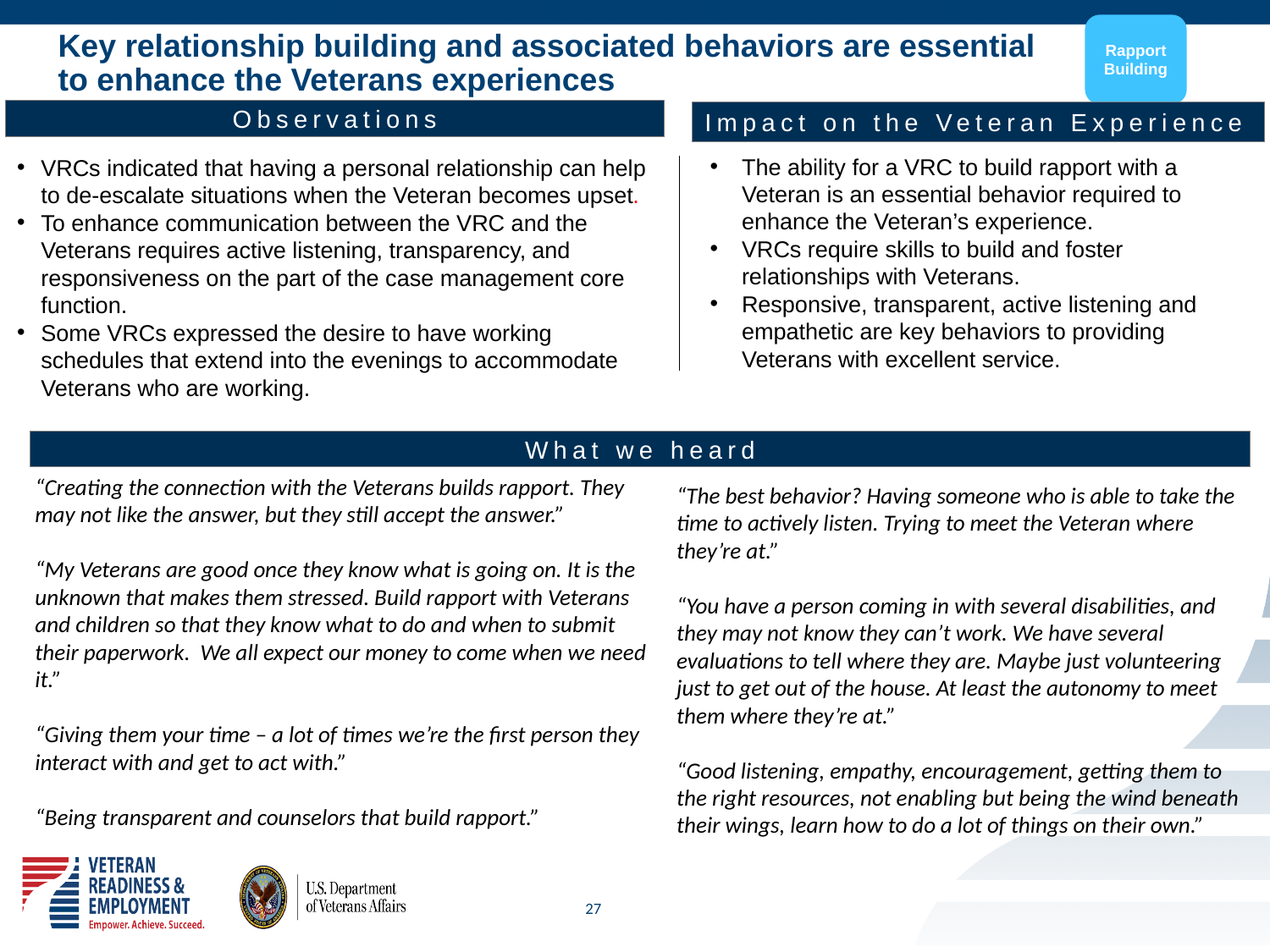

Rapport Building
# Key relationship building and associated behaviors are essential to enhance the Veterans experiences
Observations
Impact on the Veteran Experience
The ability for a VRC to build rapport with a Veteran is an essential behavior required to enhance the Veteran’s experience.
VRCs require skills to build and foster relationships with Veterans.
Responsive, transparent, active listening and empathetic are key behaviors to providing Veterans with excellent service.

VRCs indicated that having a personal relationship can help to de-escalate situations when the Veteran becomes upset.
To enhance communication between the VRC and the Veterans requires active listening, transparency, and responsiveness on the part of the case management core function.
Some VRCs expressed the desire to have working schedules that extend into the evenings to accommodate Veterans who are working.
What we heard
“Creating the connection with the Veterans builds rapport. They may not like the answer, but they still accept the answer.”

“My Veterans are good once they know what is going on. It is the unknown that makes them stressed. Build rapport with Veterans and children so that they know what to do and when to submit their paperwork.  We all expect our money to come when we need it.”

“Giving them your time – a lot of times we’re the first person they interact with and get to act with.”

“Being transparent and counselors that build rapport.”
“The best behavior? Having someone who is able to take the time to actively listen. Trying to meet the Veteran where they’re at.”

“You have a person coming in with several disabilities, and they may not know they can’t work. We have several evaluations to tell where they are. Maybe just volunteering just to get out of the house. At least the autonomy to meet them where they’re at.”

“Good listening, empathy, encouragement, getting them to the right resources, not enabling but being the wind beneath their wings, learn how to do a lot of things on their own.”

27